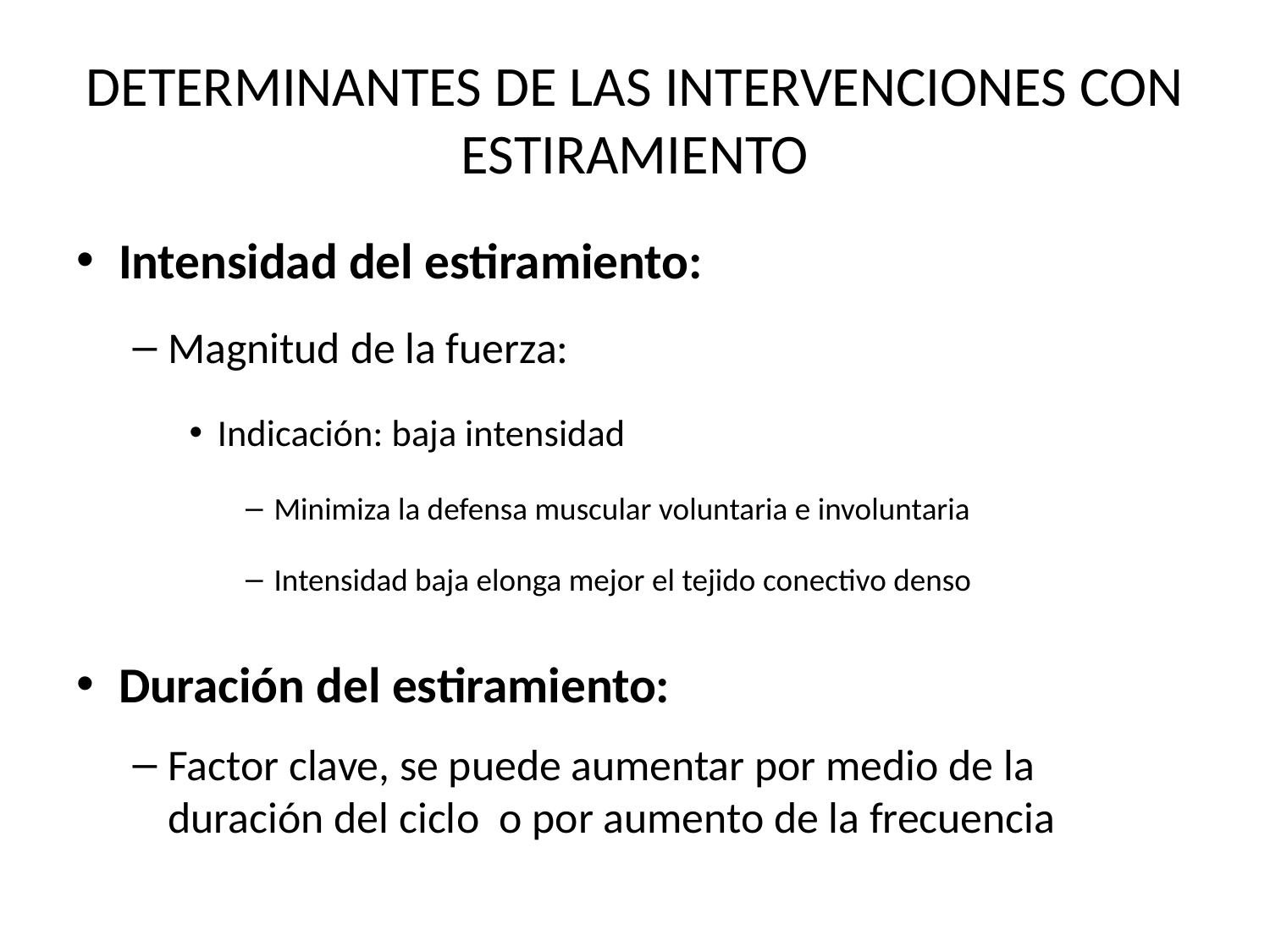

# DETERMINANTES DE LAS INTERVENCIONES CON ESTIRAMIENTO
Intensidad del estiramiento:

Magnitud de la fuerza:

Indicación: baja intensidad

Minimiza la defensa muscular voluntaria e involuntaria

Intensidad baja elonga mejor el tejido conectivo denso

Duración del estiramiento:

Factor clave, se puede aumentar por medio de la duración del ciclo  o por aumento de la frecuencia